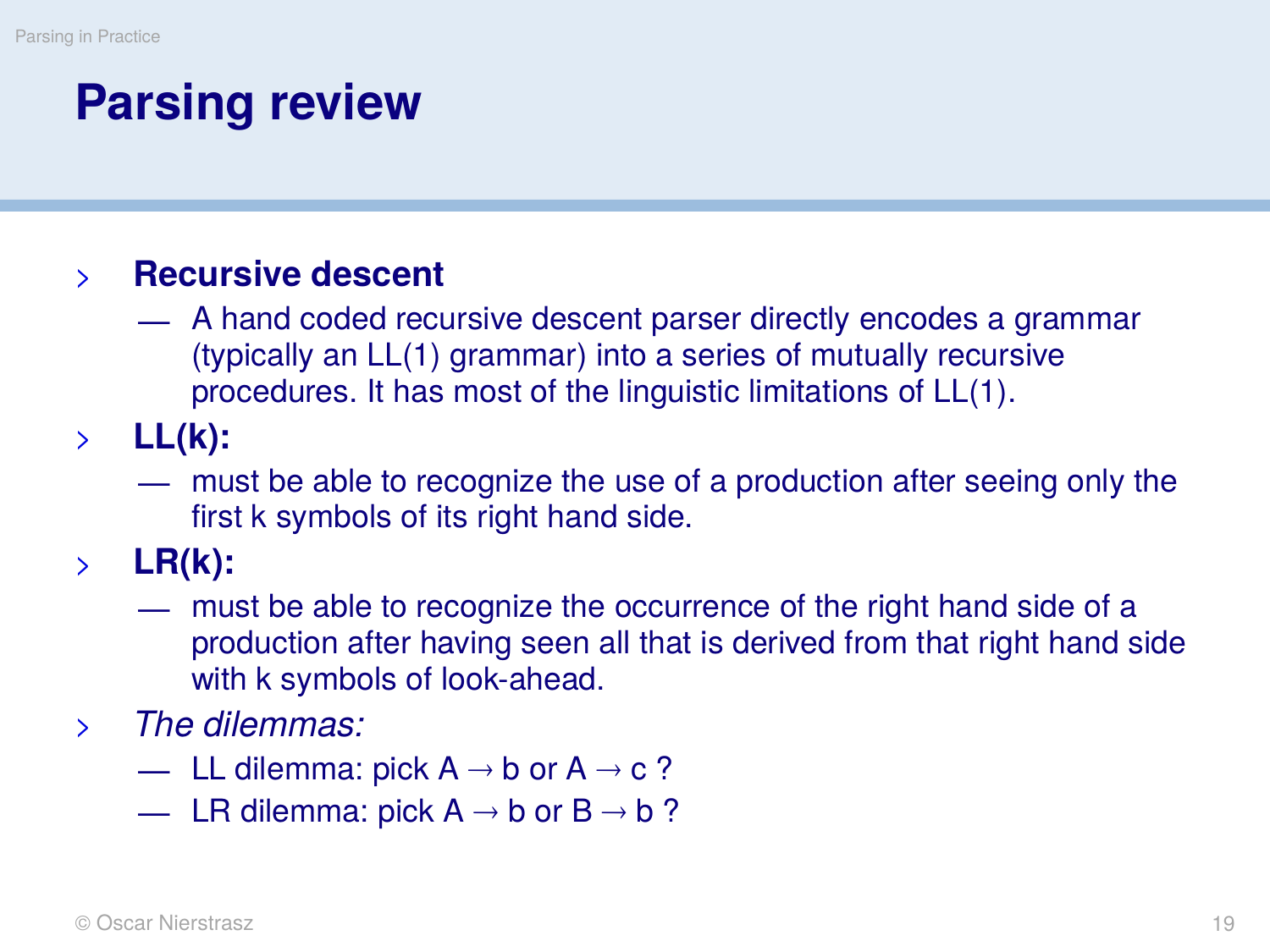

Parsing in Practice
# Parsing review
Recursive descent
A hand coded recursive descent parser directly encodes a grammar (typically an LL(1) grammar) into a series of mutually recursive procedures. It has most of the linguistic limitations of LL(1).
LL(k):
must be able to recognize the use of a production after seeing only the first k symbols of its right hand side.
LR(k):
must be able to recognize the occurrence of the right hand side of a production after having seen all that is derived from that right hand side with k symbols of look-ahead.
The dilemmas:
LL dilemma: pick A → b or A → c ?
LR dilemma: pick A → b or B → b ?
© Oscar Nierstrasz
19